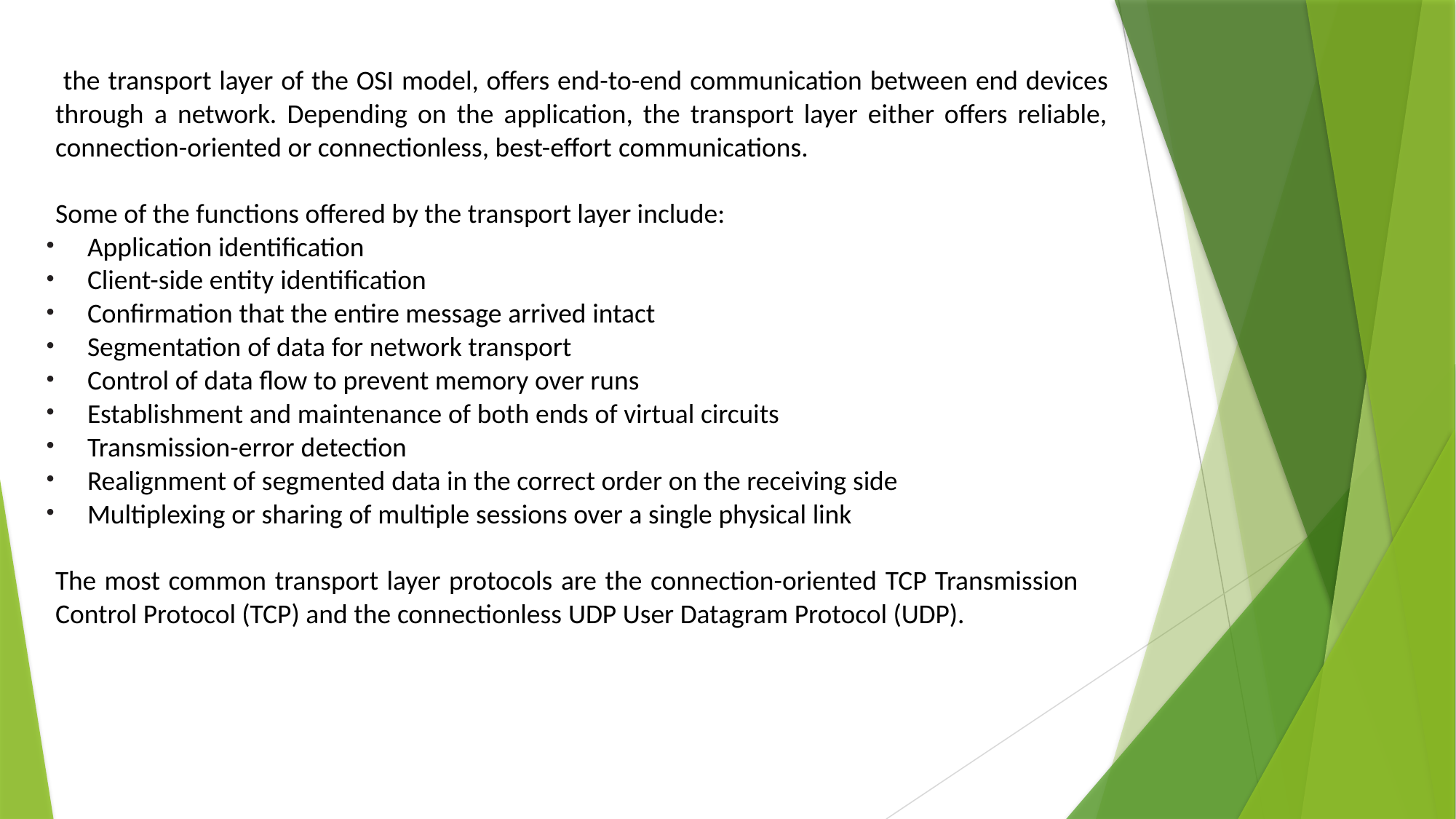

the transport layer of the OSI model, offers end-to-end communication between end devices through a network. Depending on the application, the transport layer either offers reliable, connection-oriented or connectionless, best-effort communications.

Some of the functions offered by the transport layer include:
Application identification
Client-side entity identification
Confirmation that the entire message arrived intact
Segmentation of data for network transport
Control of data flow to prevent memory over runs
Establishment and maintenance of both ends of virtual circuits
Transmission-error detection
Realignment of segmented data in the correct order on the receiving side
Multiplexing or sharing of multiple sessions over a single physical link

The most common transport layer protocols are the connection-oriented TCP Transmission Control Protocol (TCP) and the connectionless UDP User Datagram Protocol (UDP).